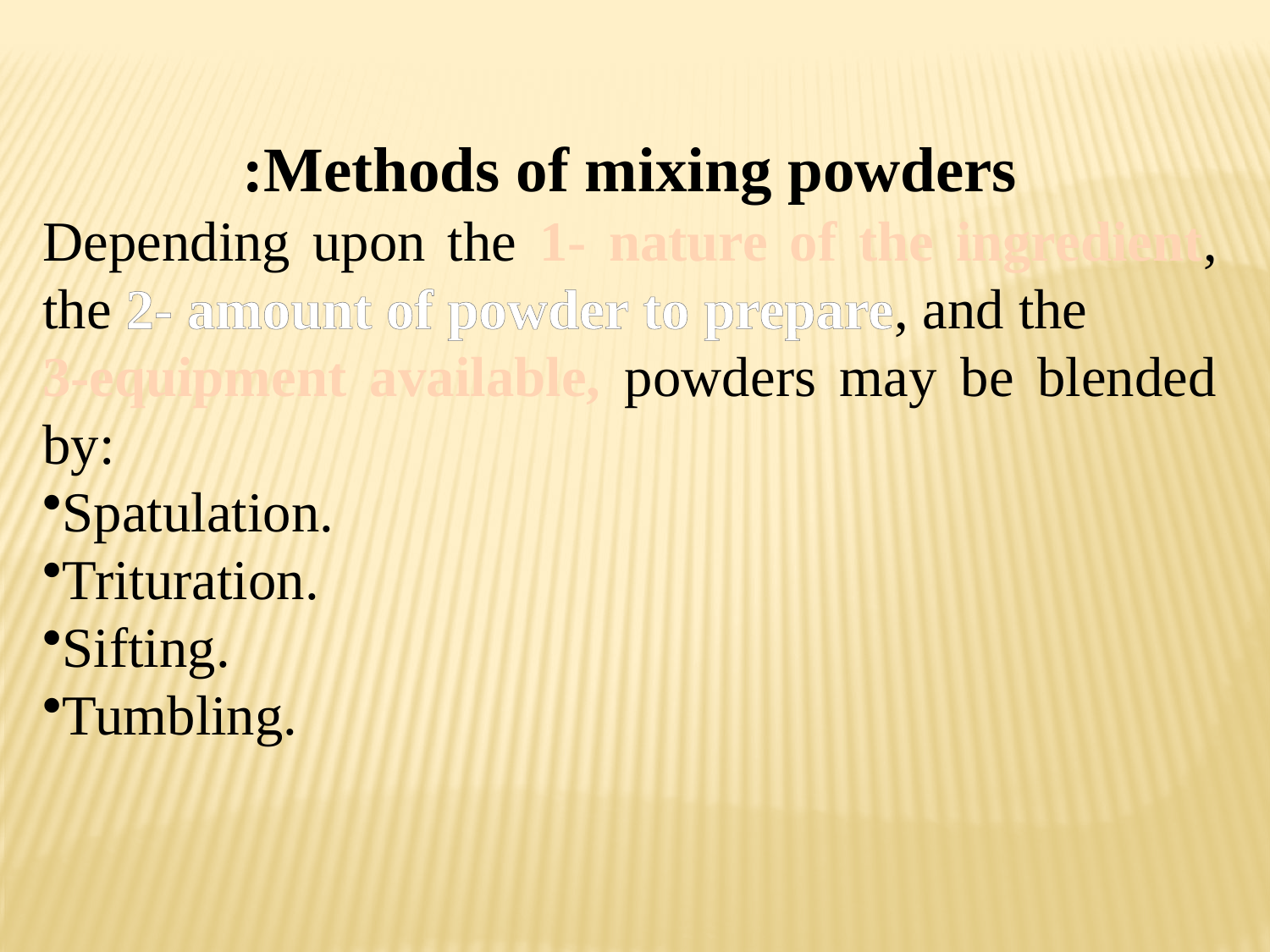

Methods of mixing powders:
Depending upon the 1- nature of the ingredient, the 2- amount of powder to prepare, and the
3-equipment available, powders may be blended by:
Spatulation.
Trituration.
Sifting.
Tumbling.